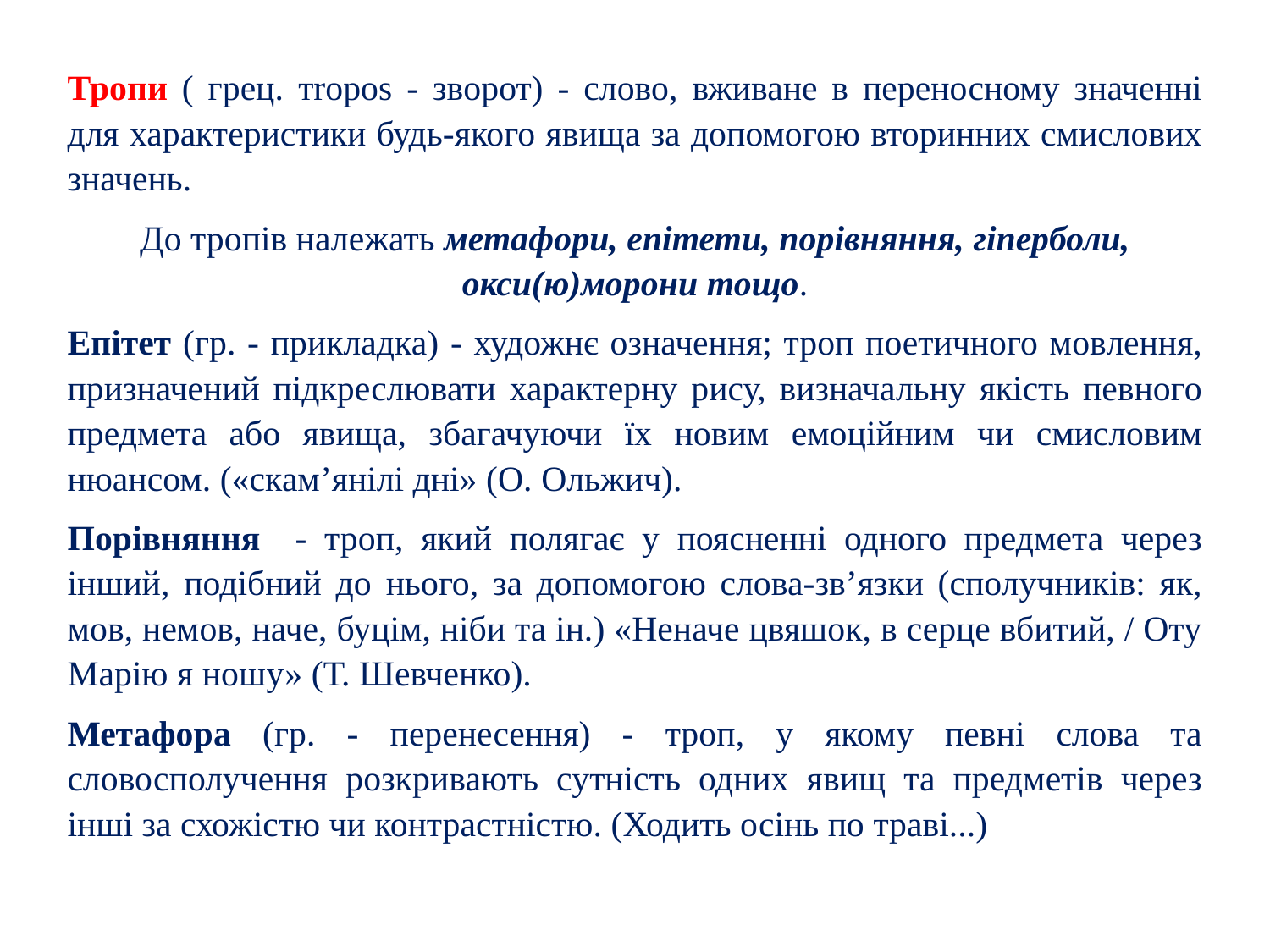

Тропи ( грец. тropos - зворот) - слово, вживане в переносному значенні для характеристики будь-якого явища за допомогою вторинних смислових значень.
До тропів належать метафори, епітети, порівняння, гіперболи, окси(ю)морони тощо.
Епітет (гр. - прикладка) - художнє означення; троп поетичного мовлення, призначений підкреслювати характерну рису, визначальну якість певного предмета або явища, збагачуючи їх новим емоційним чи смисловим нюансом. («скам’янілі дні» (О. Ольжич).
Порівняння  - троп, який полягає у поясненні одного предмета через інший, подібний до нього, за допомогою слова-зв’язки (сполучників: як, мов, немов, наче, буцім, ніби та ін.) «Неначе цвяшок, в серце вбитий, / Оту Марію я ношу» (Т. Шевченко).
Метафора (гр. - перенесення) - троп, у якому певні слова та словосполучення розкривають сутність одних явищ та предметів через інші за схожістю чи контрастністю. (Ходить осінь по траві...)